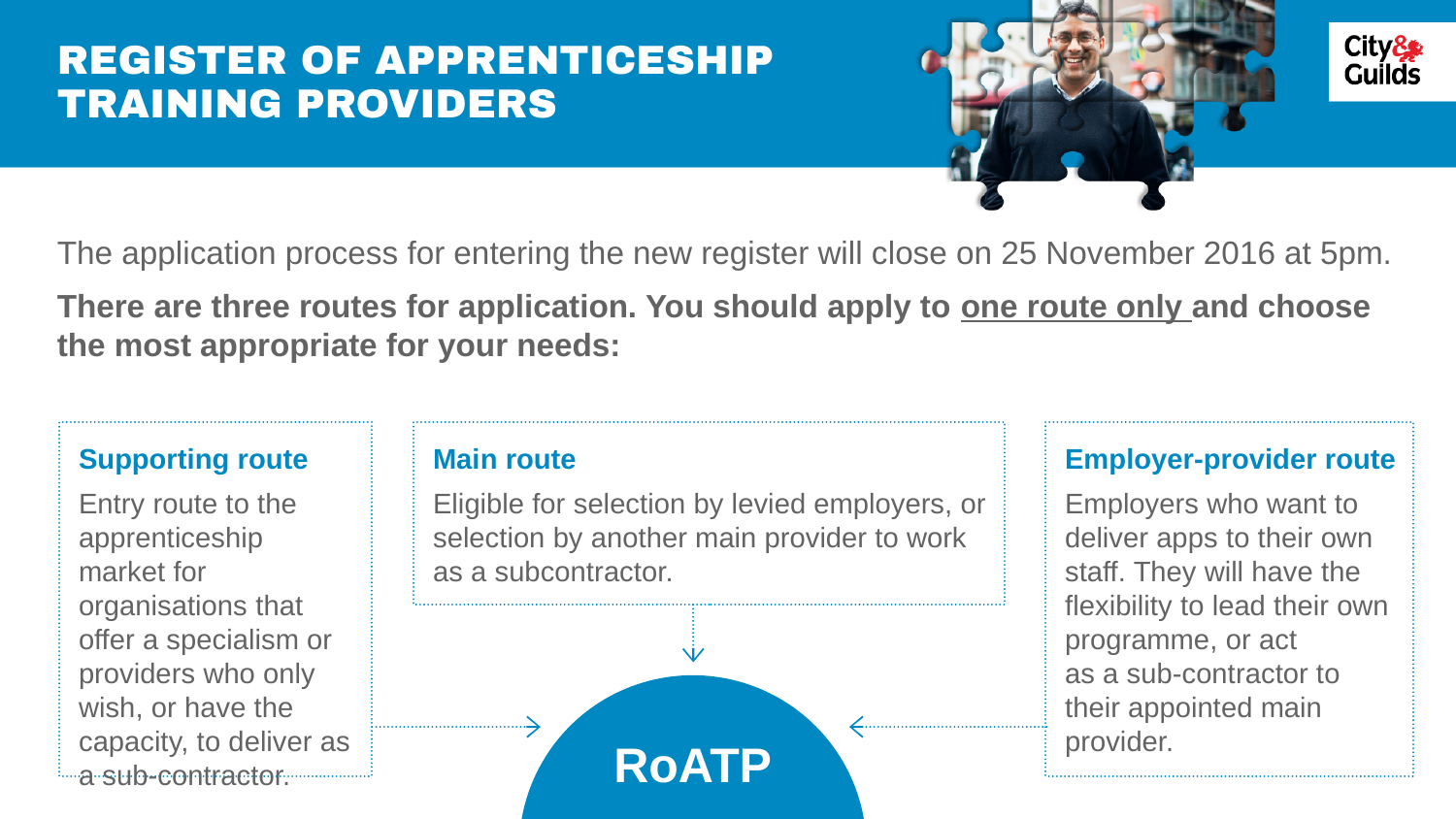

# REGISTER OF APPRENTICESHIP TRAINING PROVIDERS
The application process for entering the new register will close on 25 November 2016 at 5pm.
There are three routes for application. You should apply to one route only and choose the most appropriate for your needs:
Supporting route
Entry route to the apprenticeship market for organisations that
offer a specialism or providers who only wish, or have the capacity, to deliver as a sub-contractor.
Main route
Eligible for selection by levied employers, or selection by another main provider to work as a subcontractor.
Employer-provider route
Employers who want to deliver apps to their own staff. They will have the flexibility to lead their own programme, or act
as a sub-contractor to their appointed main provider.
RoATP